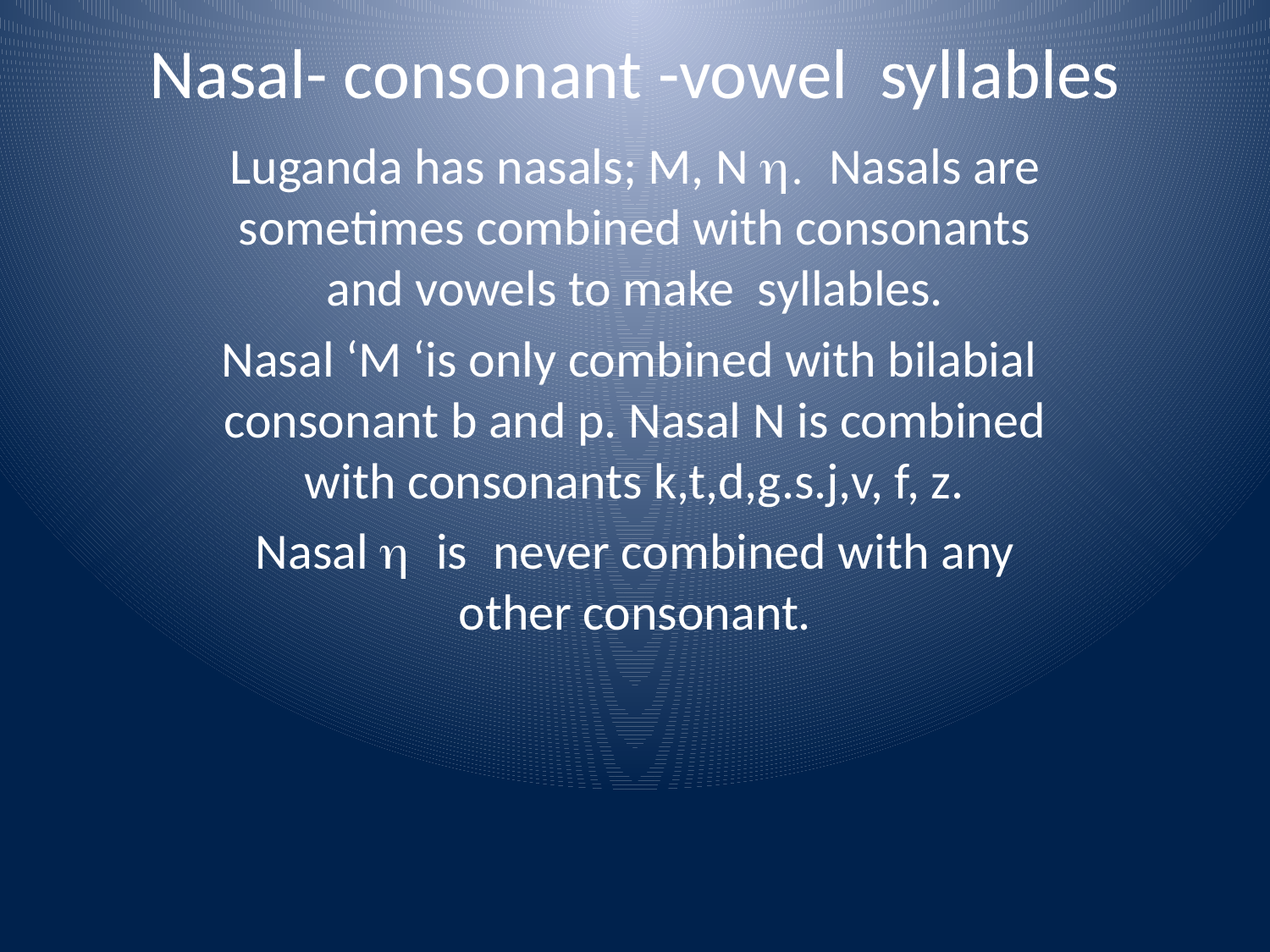

# Nasal- consonant -vowel  syllables
Luganda has nasals; M, N η. Nasals are sometimes combined with consonants and vowels to make  syllables.
Nasal ‘M ‘is only combined with bilabial  consonant b and p. Nasal N is combined with consonants k,t,d,g.s.j,v, f, z.
Nasal η is never combined with any other consonant.